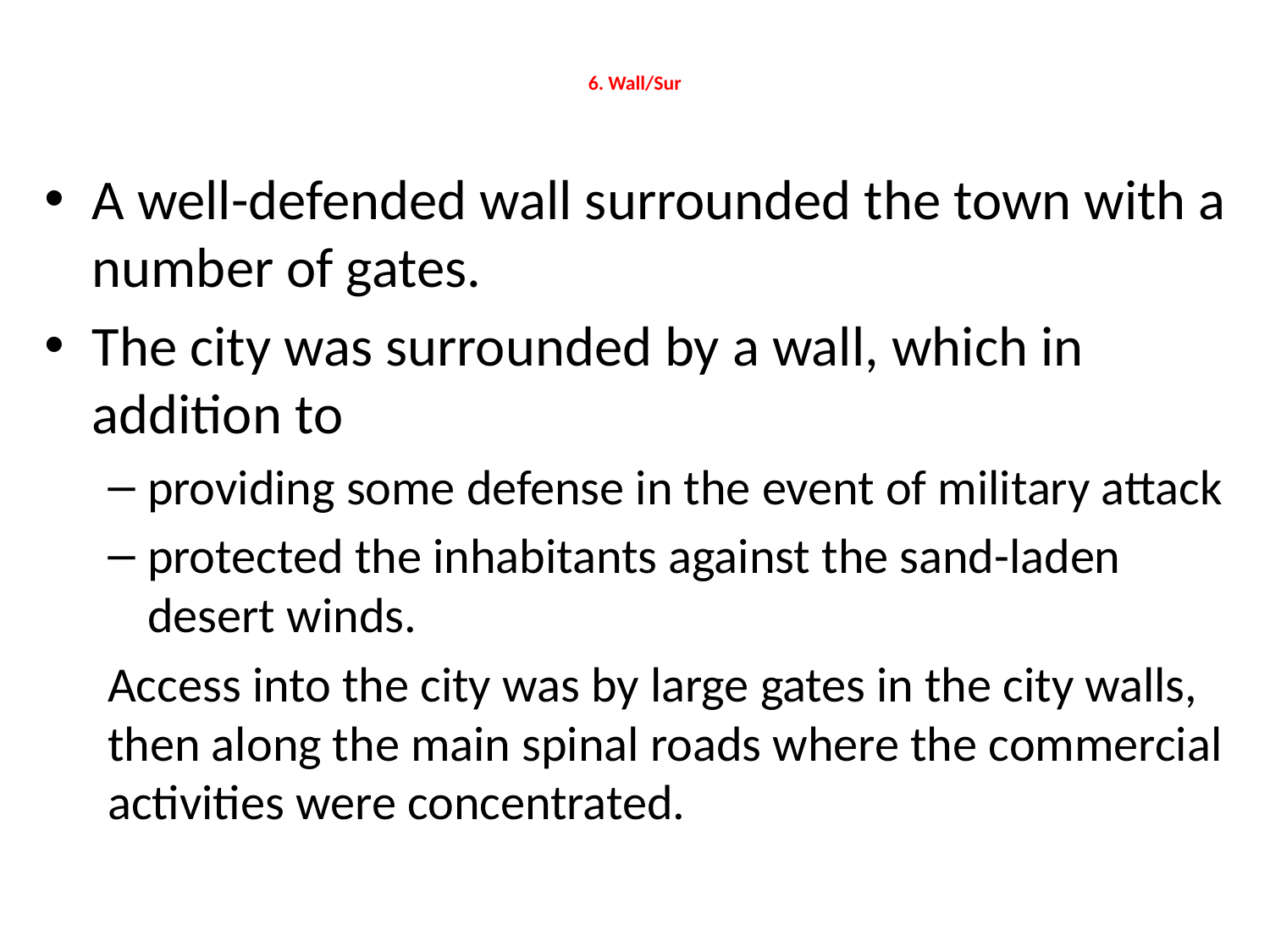

# 6. Wall/Sur
A well-defended wall surrounded the town with a number of gates.
The city was surrounded by a wall, which in addition to
providing some defense in the event of military attack
protected the inhabitants against the sand-laden desert winds.
Access into the city was by large gates in the city walls, then along the main spinal roads where the commercial activities were concentrated.